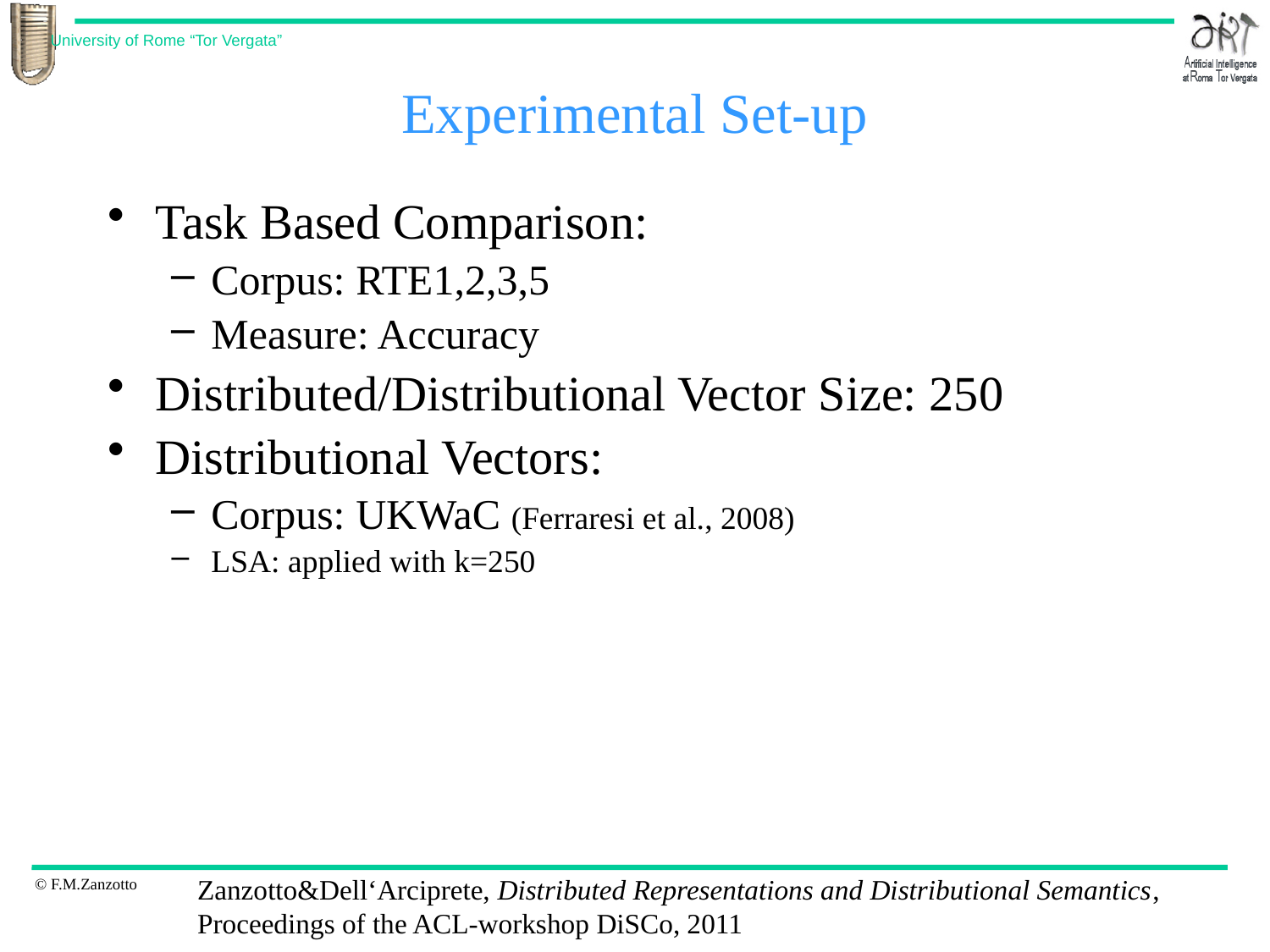

# Experimental Set-up
Task Based Comparison:
Corpus: RTE1,2,3,5
Measure: Accuracy
Distributed/Distributional Vector Size: 250
Distributional Vectors:
Corpus: UKWaC (Ferraresi et al., 2008)
LSA: applied with k=250
Zanzotto&Dell‘Arciprete, Distributed Representations and Distributional Semantics, Proceedings of the ACL-workshop DiSCo, 2011